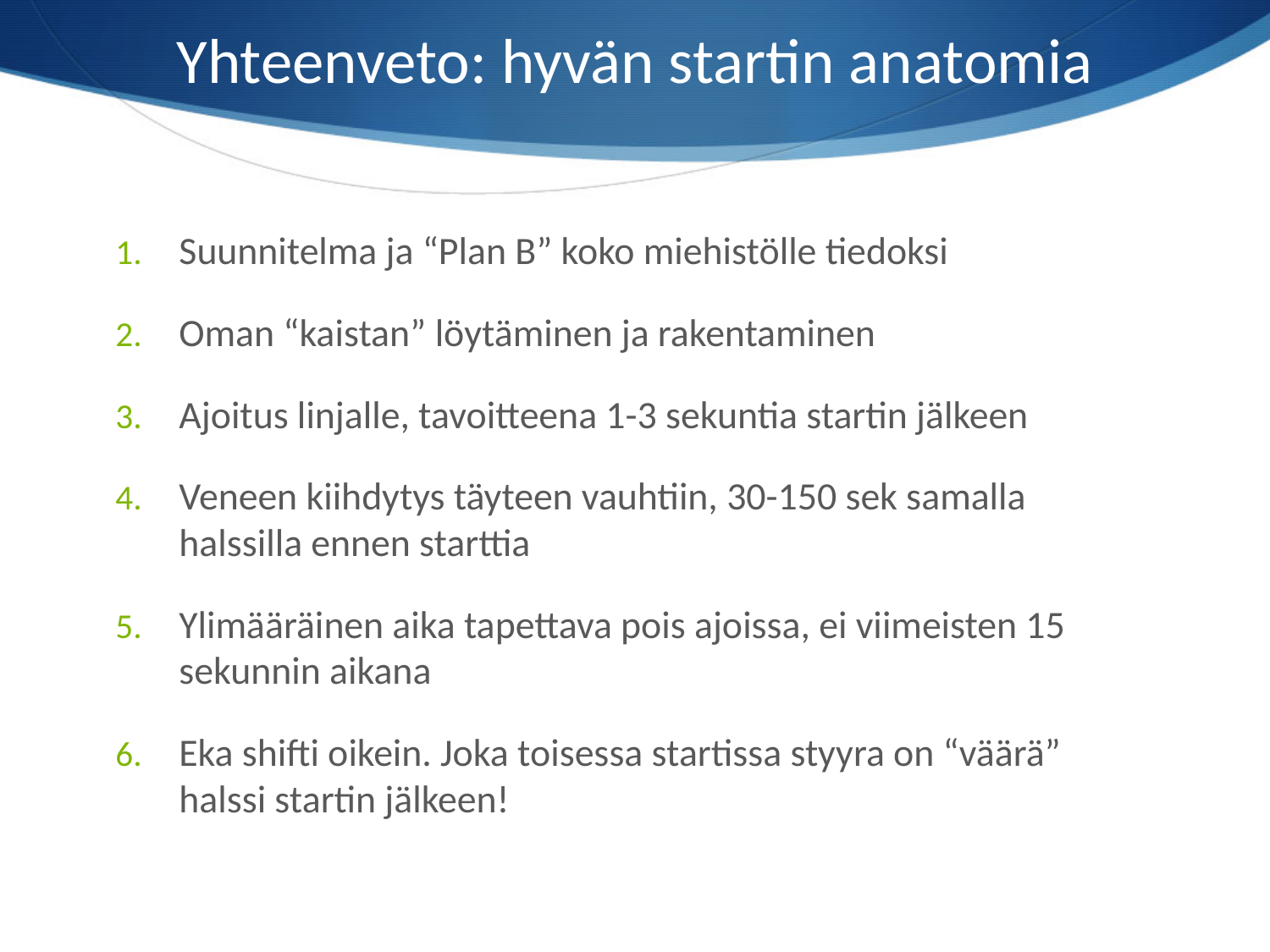

# Yhteenveto: hyvän startin anatomia
Suunnitelma ja “Plan B” koko miehistölle tiedoksi
Oman “kaistan” löytäminen ja rakentaminen
Ajoitus linjalle, tavoitteena 1-3 sekuntia startin jälkeen
Veneen kiihdytys täyteen vauhtiin, 30-150 sek samalla halssilla ennen starttia
Ylimääräinen aika tapettava pois ajoissa, ei viimeisten 15 sekunnin aikana
Eka shifti oikein. Joka toisessa startissa styyra on “väärä” halssi startin jälkeen!